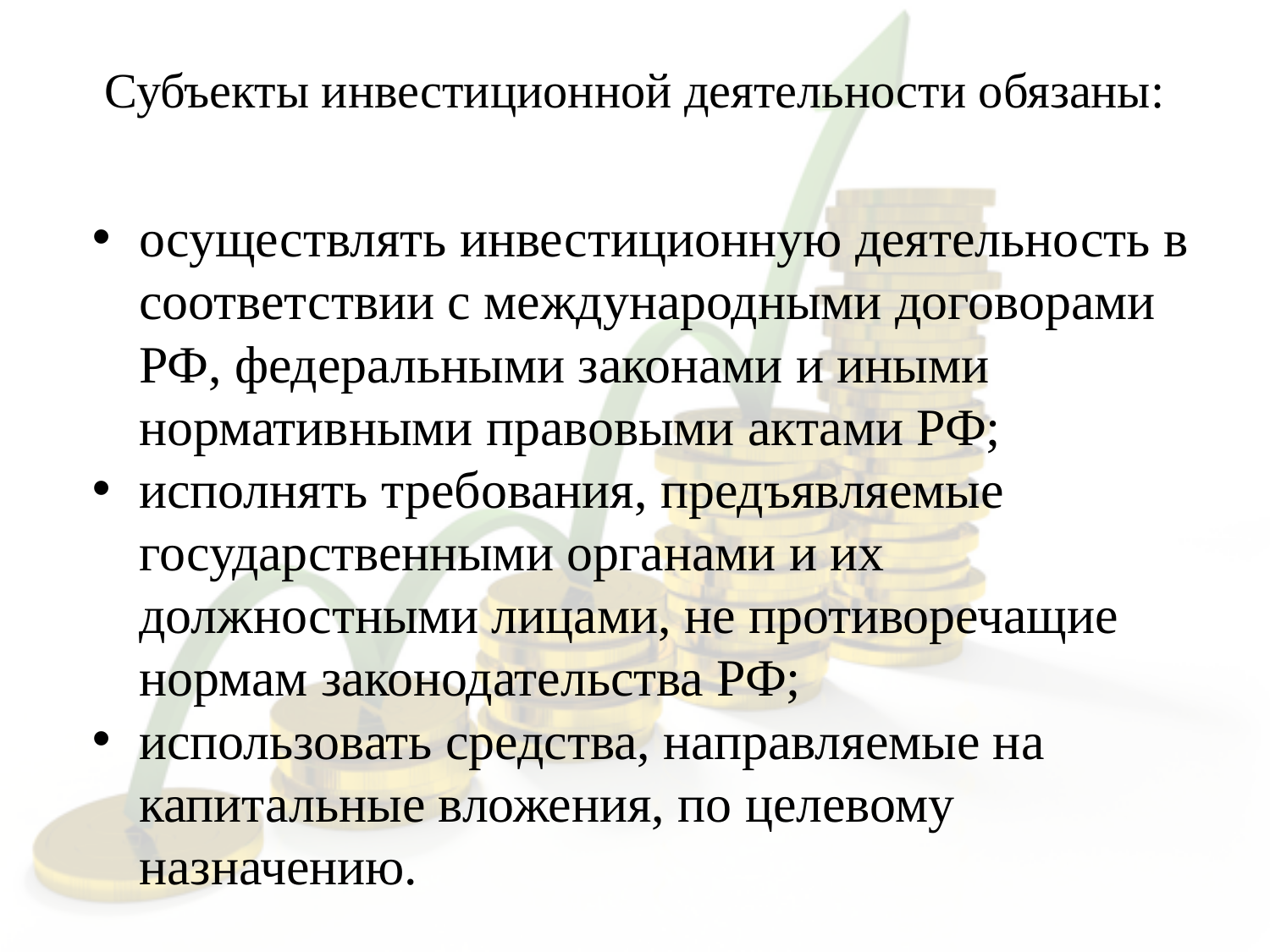

# Субъекты инвестиционной деятельности обязаны:
осуществлять инвестиционную деятельность в соответствии с международными договорами РФ, федеральными законами и иными нормативными правовыми актами РФ;
исполнять требования, предъявляемые государственными органами и их должностными лицами, не противоречащие нормам законодательства РФ;
использовать средства, направляемые на капитальные вложения, по целевому назначению.